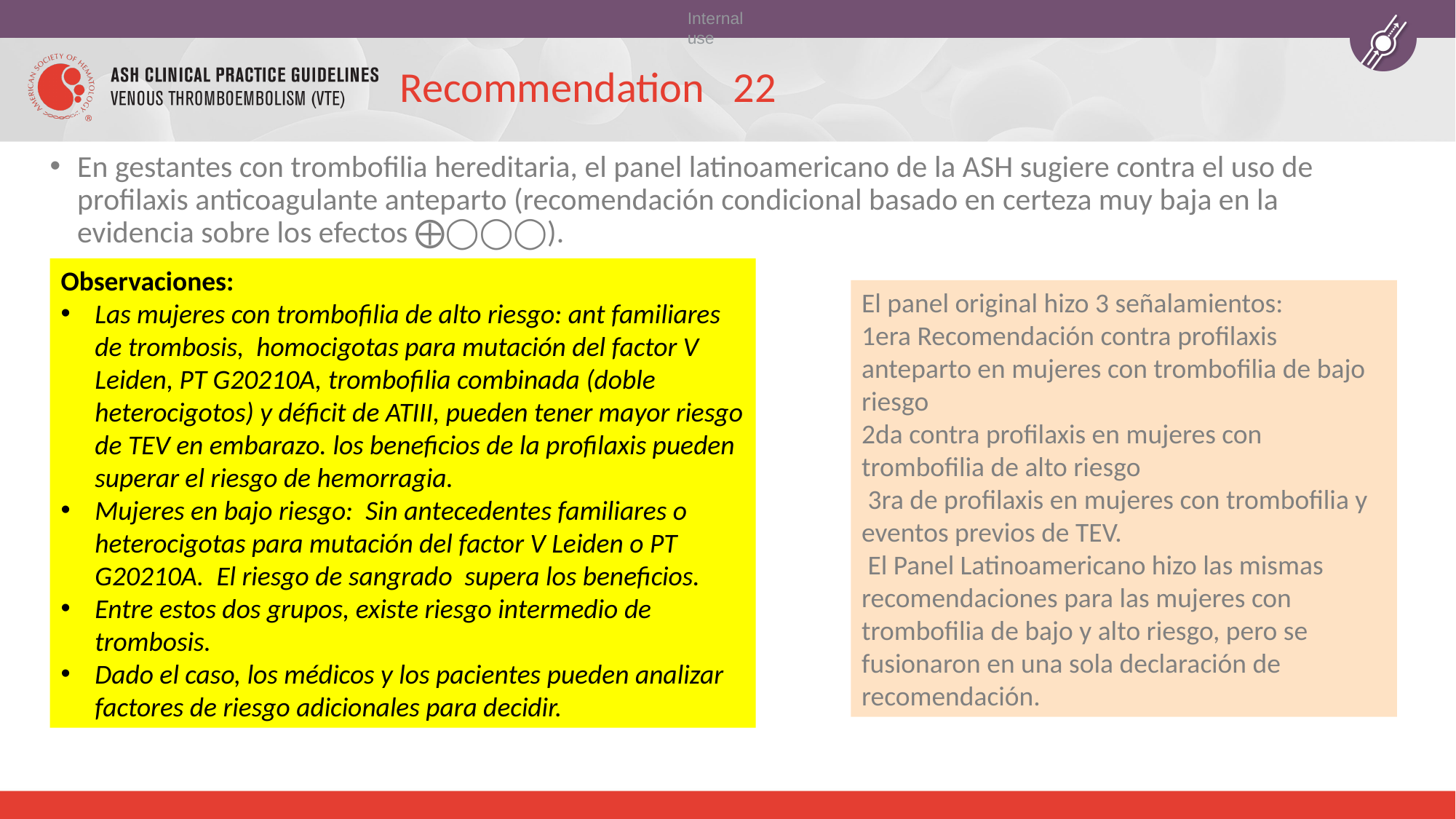

# Recommendation   22
En gestantes con trombofilia hereditaria, el panel latinoamericano de la ASH sugiere contra el uso de profilaxis anticoagulante anteparto (recomendación condicional basado en certeza muy baja en la evidencia sobre los efectos ⨁◯◯◯).
Observaciones:
Las mujeres con trombofilia de alto riesgo: ant familiares de trombosis,  homocigotas para mutación del factor V Leiden, PT G20210A, trombofilia combinada (doble heterocigotos) y déficit de ATIII, pueden tener mayor riesgo de TEV en embarazo. los beneficios de la profilaxis pueden superar el riesgo de hemorragia.
Mujeres en bajo riesgo:  Sin antecedentes familiares o  heterocigotas para mutación del factor V Leiden o PT G20210A.  El riesgo de sangrado  supera los beneficios.
Entre estos dos grupos, existe riesgo intermedio de trombosis.
Dado el caso, los médicos y los pacientes pueden analizar  factores de riesgo adicionales para decidir.
El panel original hizo 3 señalamientos:
1era Recomendación contra profilaxis anteparto en mujeres con trombofilia de bajo riesgo
2da contra profilaxis en mujeres con trombofilia de alto riesgo
 3ra de profilaxis en mujeres con trombofilia y eventos previos de TEV.
 El Panel Latinoamericano hizo las mismas recomendaciones para las mujeres con trombofilia de bajo y alto riesgo, pero se fusionaron en una sola declaración de recomendación.